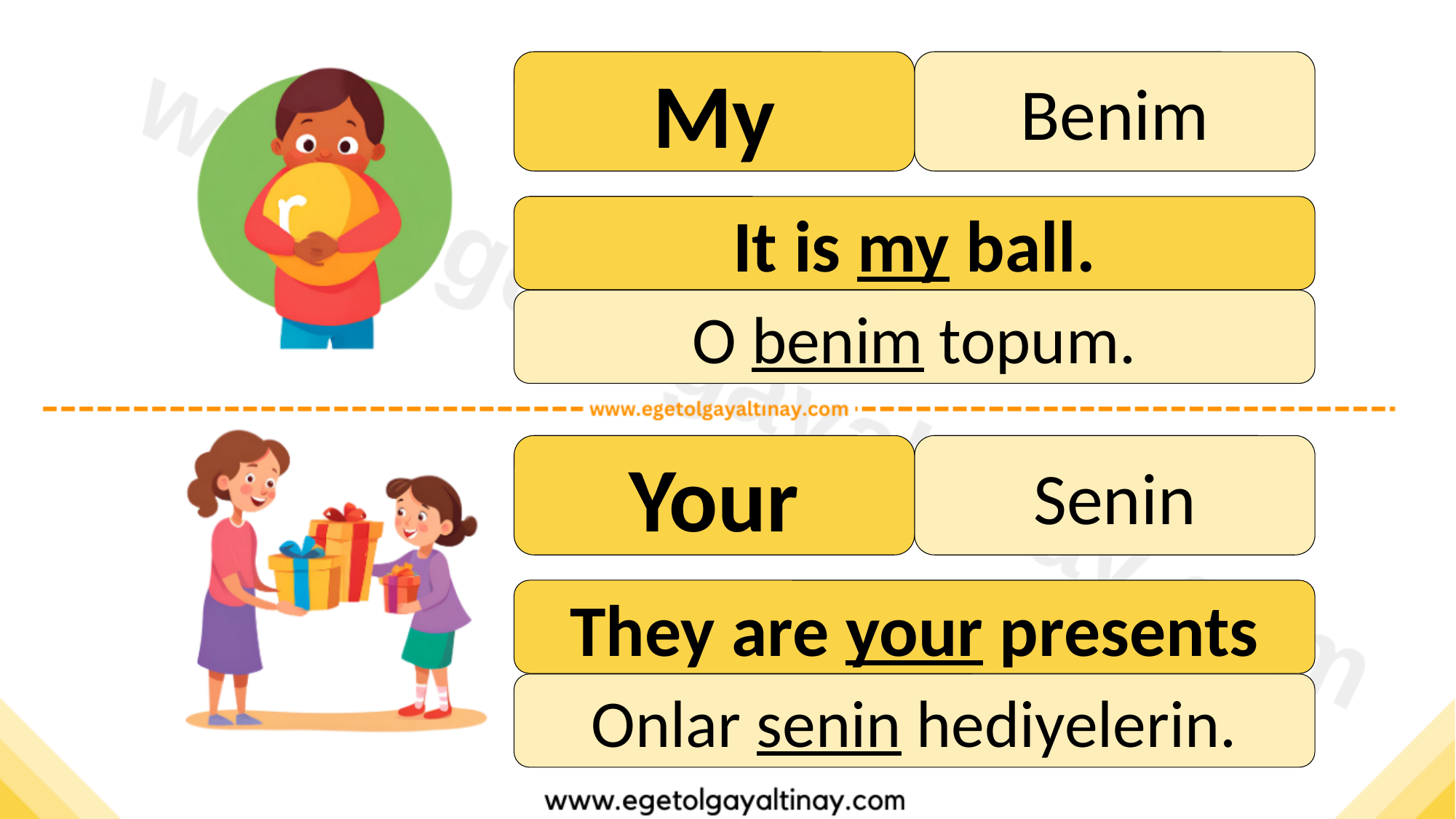

My
Benim
It is my ball.
O benim topum.
Your
Senin
They are your presents
Onlar senin hediyelerin.